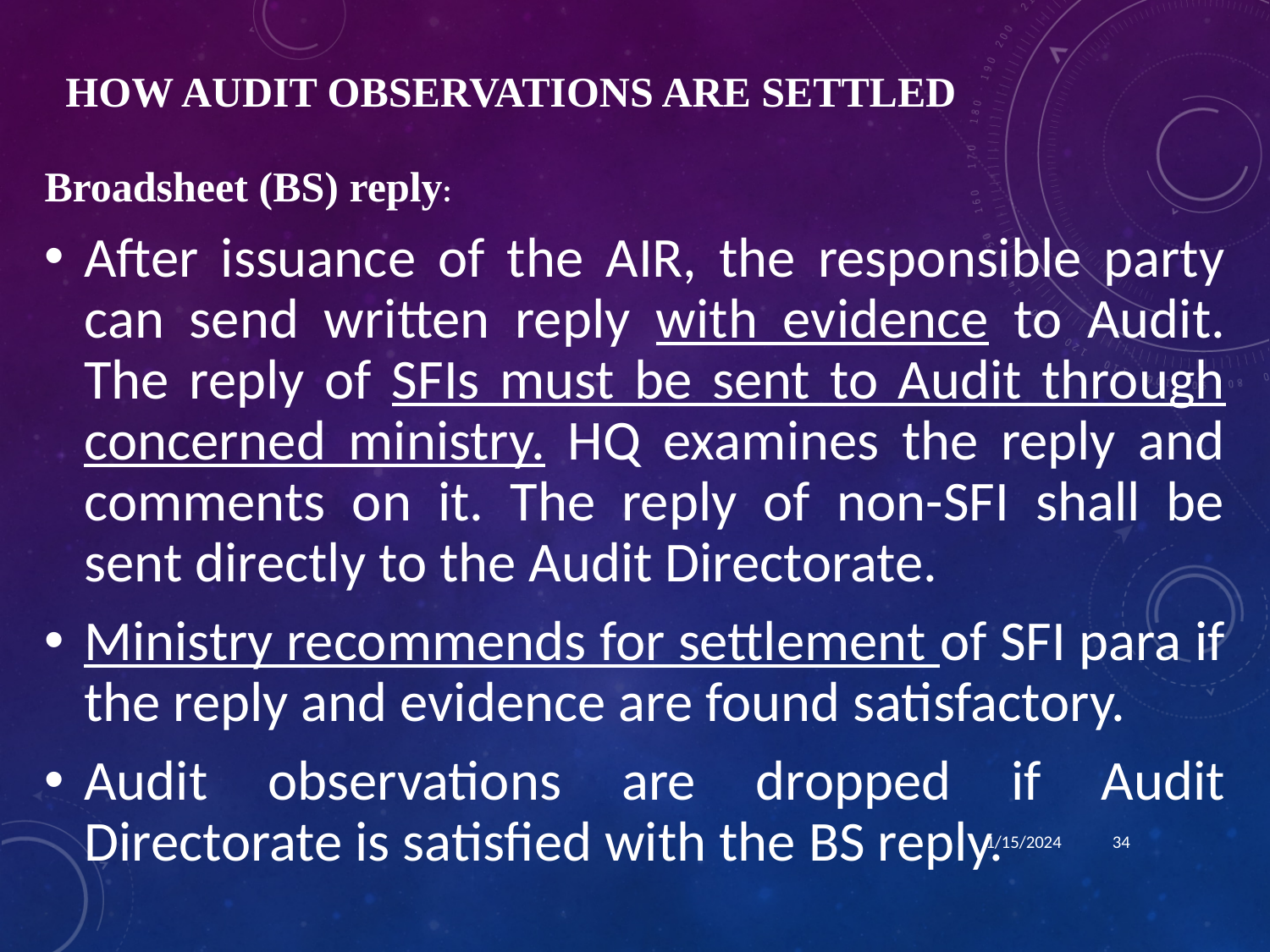

# How audit observations are settled
Broadsheet (BS) reply:
After issuance of the AIR, the responsible party can send written reply with evidence to Audit. The reply of SFIs must be sent to Audit through concerned ministry. HQ examines the reply and comments on it. The reply of non-SFI shall be sent directly to the Audit Directorate.
Ministry recommends for settlement of SFI para if the reply and evidence are found satisfactory.
Audit observations are dropped if Audit Directorate is satisfied with the BS reply.

1/15/2024
34